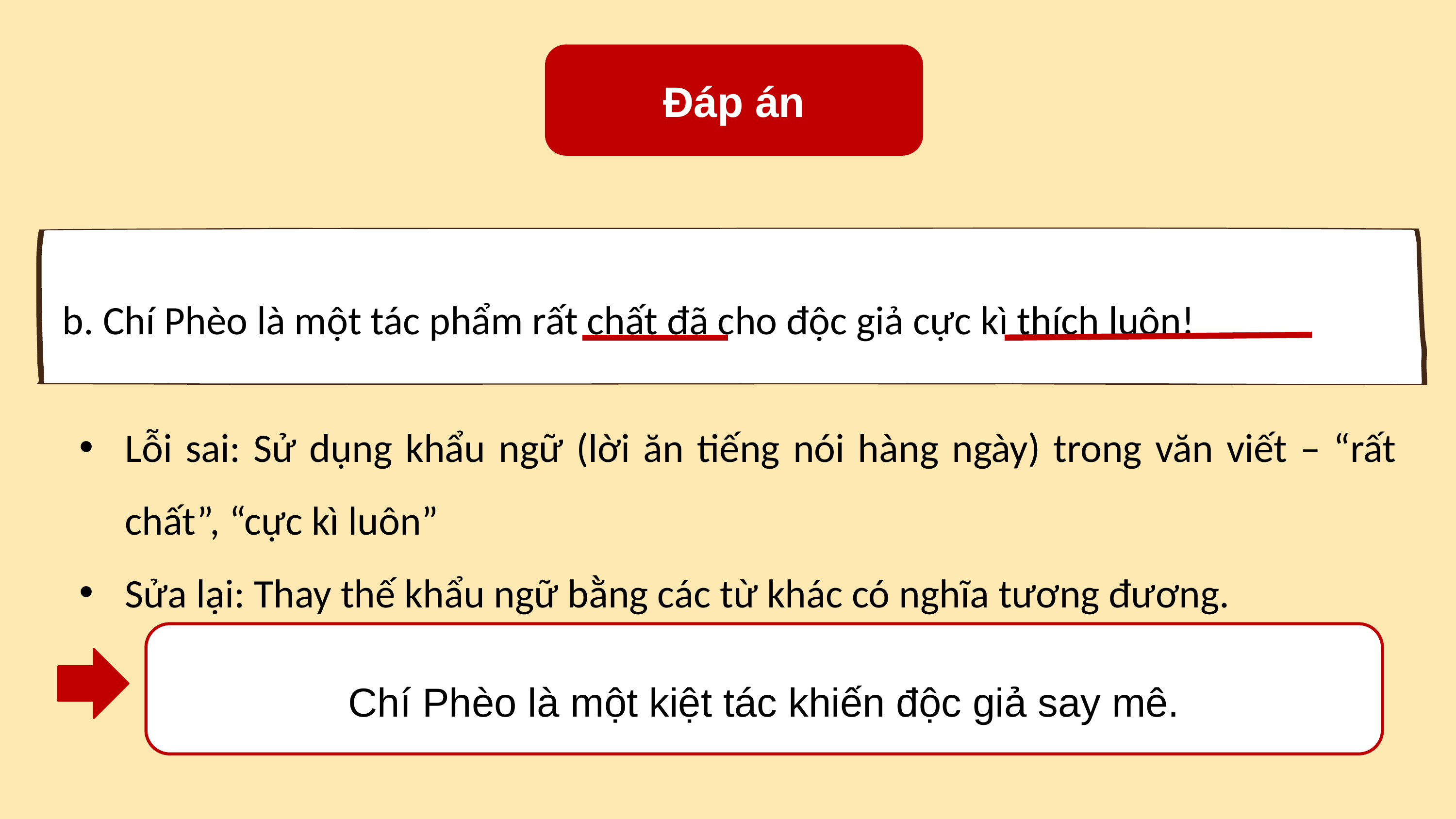

Đáp án

b. Chí Phèo là một tác phẩm rất chất đã cho độc giả cực kì thích luôn!
Lỗi sai: Sử dụng khẩu ngữ (lời ăn tiếng nói hàng ngày) trong văn viết – “rất chất”, “cực kì luôn”
Sửa lại: Thay thế khẩu ngữ bằng các từ khác có nghĩa tương đương.
Chí Phèo là một kiệt tác khiến độc giả say mê.